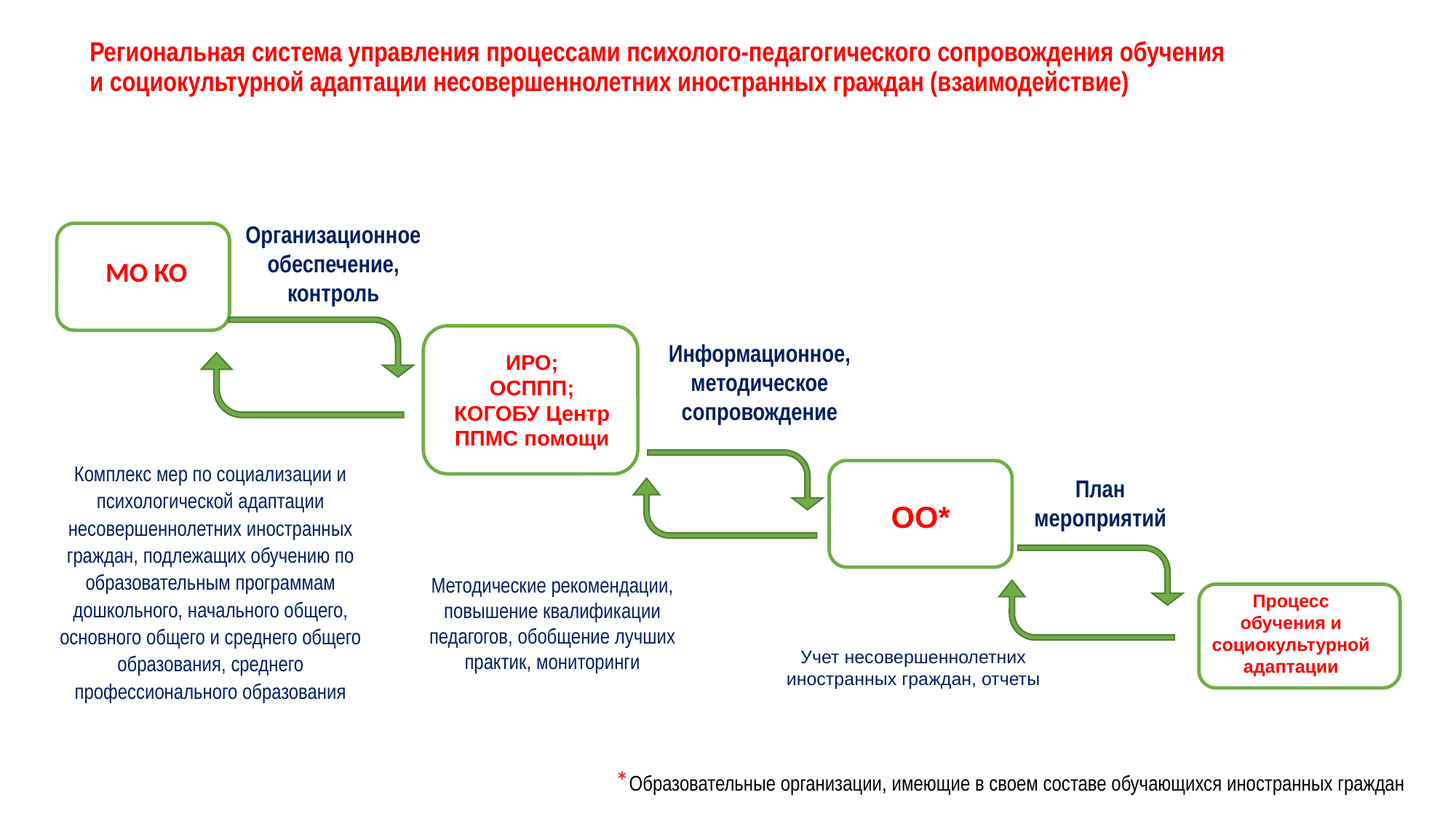

Региональная система управления процессами психолого-педагогического сопровождения обучения и социокультурной адаптации несовершеннолетних иностранных граждан (взаимодействие)

Организационное обеспечение, контроль

МО КО

Информационное, методическое сопровождение
ИРО;
ОСППП;
КОГОБУ Центр ППМС помощи

Комплекс мер по социализации и психологической адаптации несовершеннолетних иностранных граждан, подлежащих обучению по образовательным программам дошкольного, начального общего, основного общего и среднего общего образования, среднего профессионального образования

План мероприятий

ОО*

Методические рекомендации, повышение квалификации педагогов, обобщение лучших практик, мониторинги

Процесс обучения и социокультурной адаптации
Учет несовершеннолетних иностранных граждан, отчеты
*Образовательные организации, имеющие в своем составе обучающихся иностранных граждан